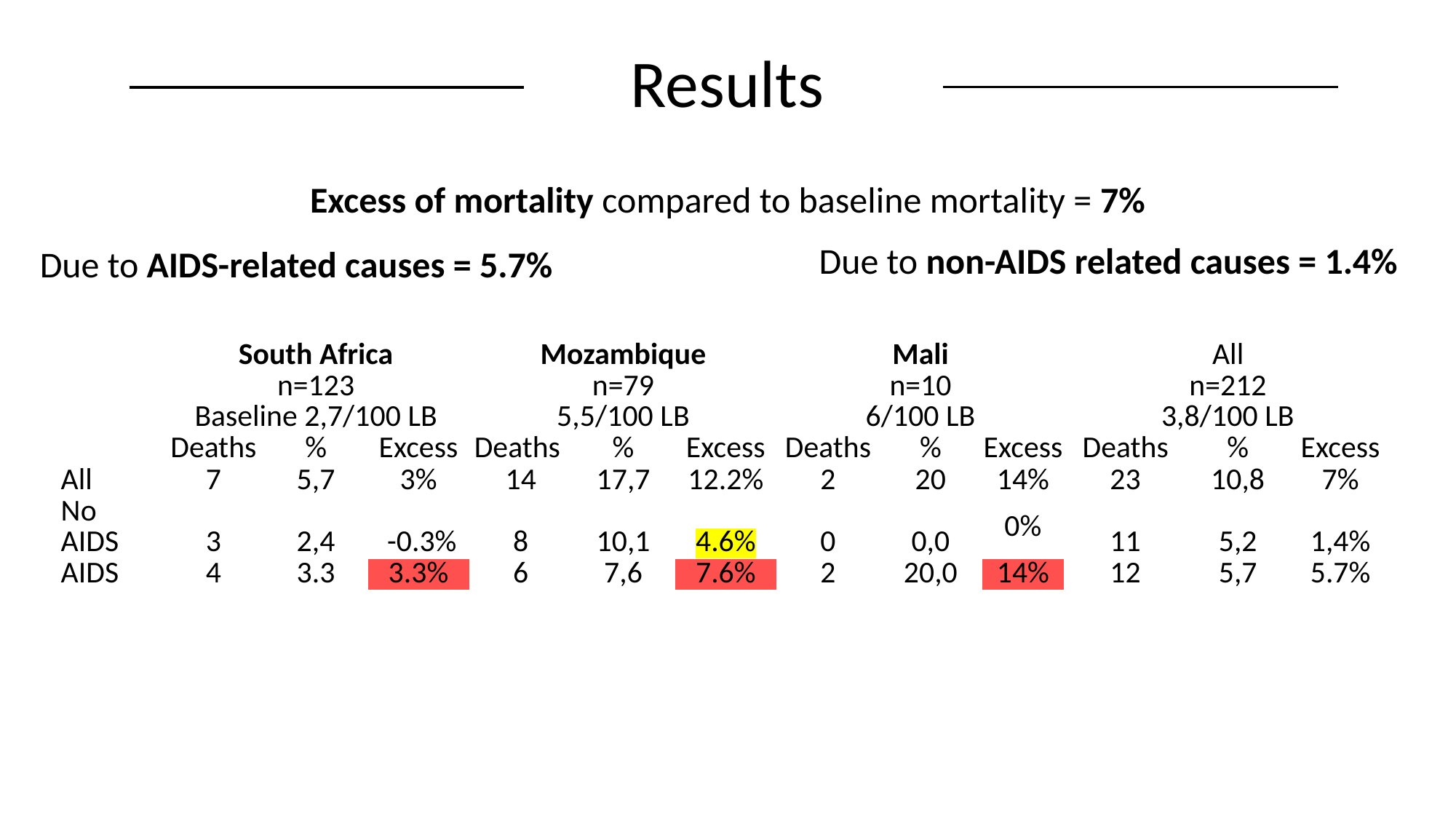

Results
Excess of mortality compared to baseline mortality = 7%
Due to non-AIDS related causes = 1.4%
Due to AIDS-related causes = 5.7%
|  | South Africa |  |  | Mozambique |  |  | Mali |  |  | All |  |  |
| --- | --- | --- | --- | --- | --- | --- | --- | --- | --- | --- | --- | --- |
|  | n=123 Baseline 2,7/100 LB |  |  | n=79 5,5/100 LB |  |  | n=10 6/100 LB |  |  | n=212 3,8/100 LB |  |  |
|  | Deaths | % | Excess | Deaths | % | Excess | Deaths | % | Excess | Deaths | % | Excess |
| All | 7 | 5,7 | 3% | 14 | 17,7 | 12.2% | 2 | 20 | 14% | 23 | 10,8 | 7% |
| No AIDS | 3 | 2,4 | -0.3% | 8 | 10,1 | 4.6% | 0 | 0,0 | 0% | 11 | 5,2 | 1,4% |
| AIDS | 4 | 3.3 | 3.3% | 6 | 7,6 | 7.6% | 2 | 20,0 | 14% | 12 | 5,7 | 5.7% |